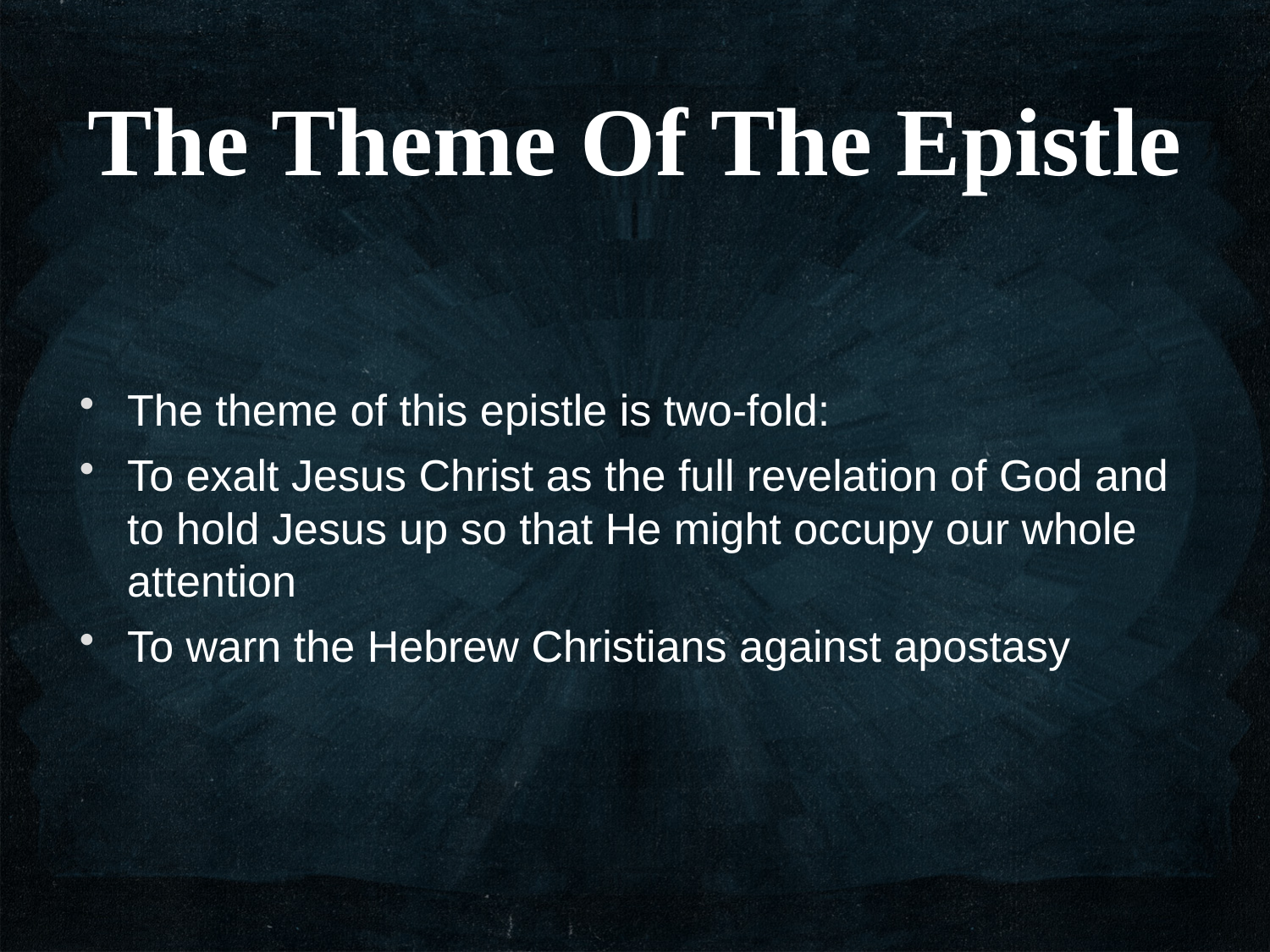

The Theme Of The Epistle
The theme of this epistle is two-fold:
To exalt Jesus Christ as the full revelation of God and to hold Jesus up so that He might occupy our whole attention
To warn the Hebrew Christians against apostasy